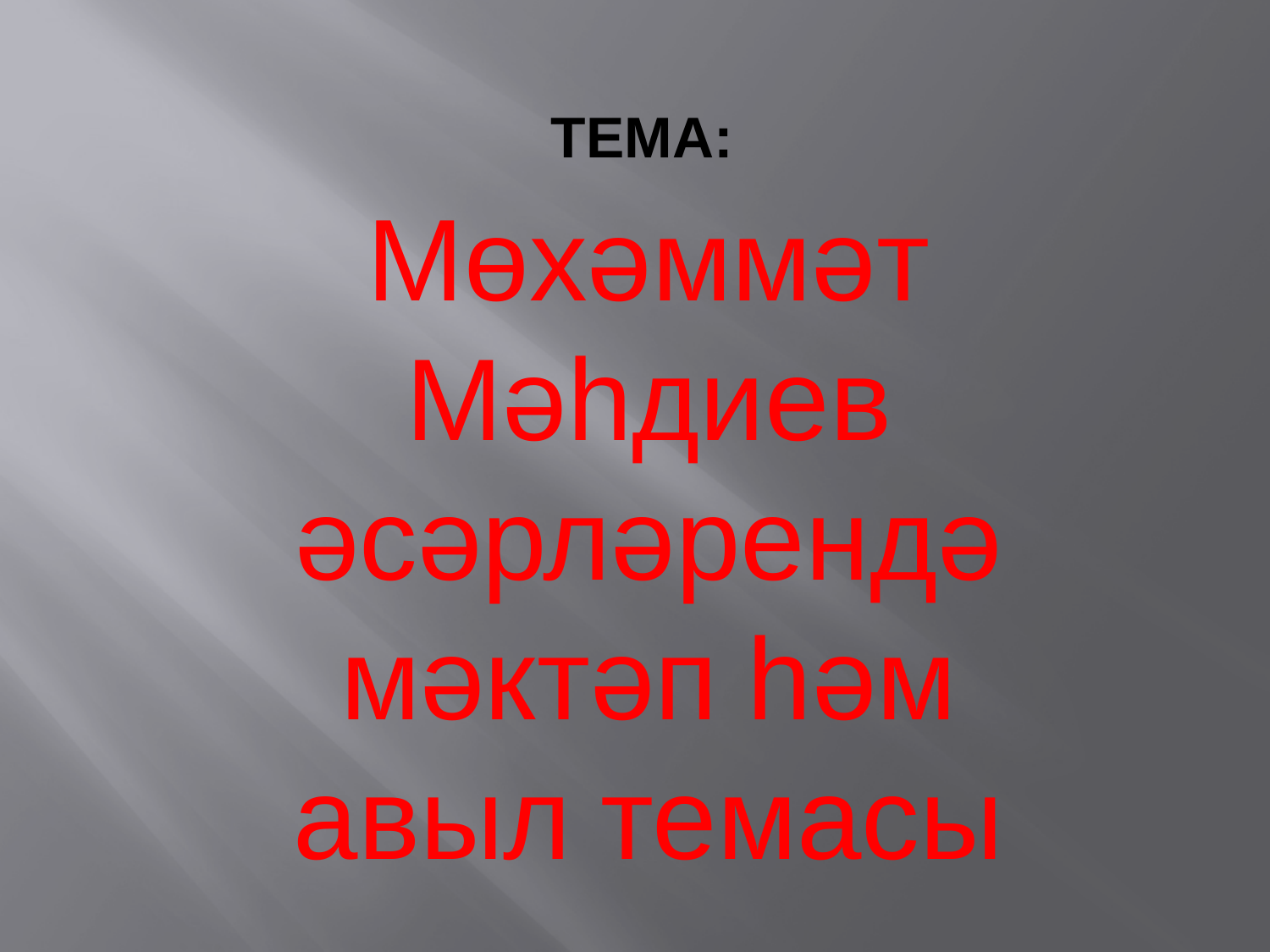

# Тема:
Мөхәммәт Мәһдиев әсәрләрендә мәктәп һәм авыл темасы